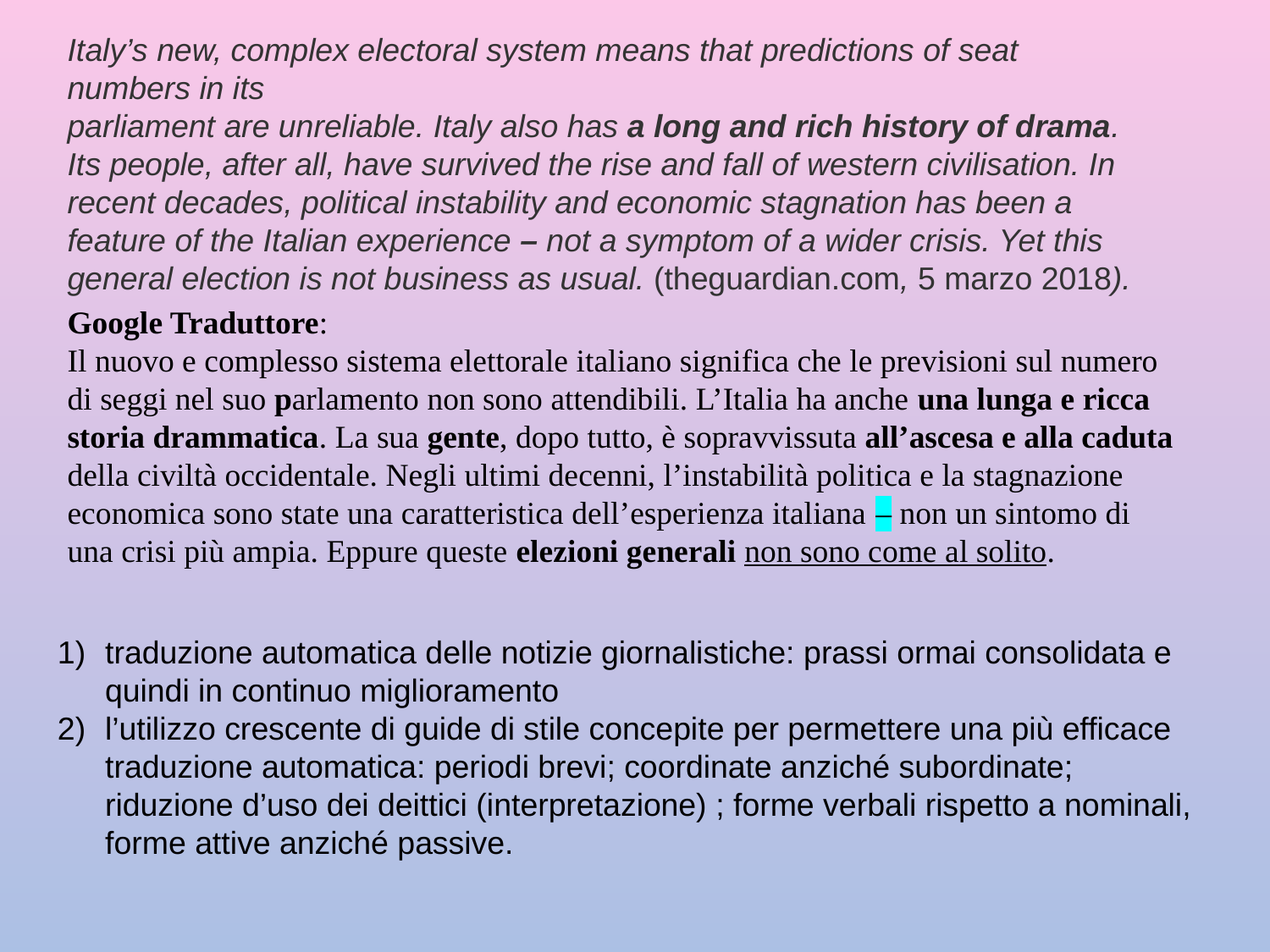

Italy’s new, complex electoral system means that predictions of seat numbers in its
parliament are unreliable. Italy also has a long and rich history of drama. Its people, after all, have survived the rise and fall of western civilisation. In recent decades, political instability and economic stagnation has been a feature of the Italian experience – not a symptom of a wider crisis. Yet this general election is not business as usual. (theguardian.com, 5 marzo 2018).
Google Traduttore:
Il nuovo e complesso sistema elettorale italiano significa che le previsioni sul numero di seggi nel suo parlamento non sono attendibili. L’Italia ha anche una lunga e ricca storia drammatica. La sua gente, dopo tutto, è sopravvissuta all’ascesa e alla caduta della civiltà occidentale. Negli ultimi decenni, l’instabilità politica e la stagnazione economica sono state una caratteristica dell’esperienza italiana – non un sintomo di una crisi più ampia. Eppure queste elezioni generali non sono come al solito.
traduzione automatica delle notizie giornalistiche: prassi ormai consolidata e quindi in continuo miglioramento
l’utilizzo crescente di guide di stile concepite per permettere una più efficace traduzione automatica: periodi brevi; coordinate anziché subordinate; riduzione d’uso dei deittici (interpretazione) ; forme verbali rispetto a nominali, forme attive anziché passive.